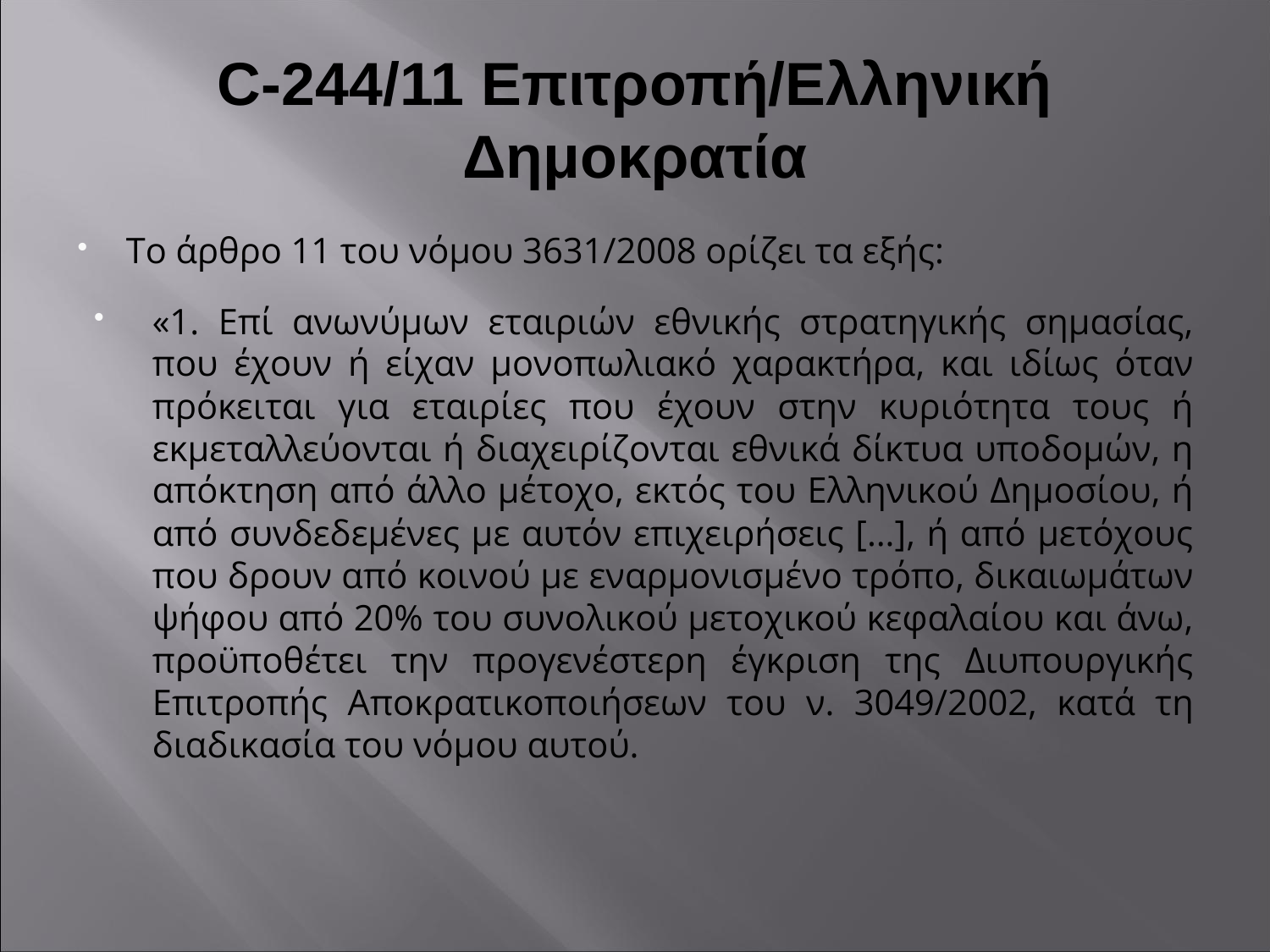

# C-244/11 Επιτροπή/Ελληνική Δημοκρατία
Το άρθρο 11 του νόμου 3631/2008 ορίζει τα εξής:
«1. Επί ανωνύμων εταιριών εθνικής στρατηγικής σημασίας, που έχουν ή είχαν μονοπωλιακό χαρακτήρα, και ιδίως όταν πρόκειται για εταιρίες που έχουν στην κυριότητα τους ή εκμεταλλεύονται ή διαχειρίζονται εθνικά δίκτυα υποδομών, η απόκτηση από άλλο μέτοχο, εκτός του Ελληνικού Δημοσίου, ή από συνδεδεμένες με αυτόν επιχειρήσεις […], ή από μετόχους που δρουν από κοινού με εναρμονισμένο τρόπο, δικαιωμάτων ψήφου από 20% του συνολικού μετοχικού κεφαλαίου και άνω, προϋποθέτει την προγενέστερη έγκριση της Διυπουργικής Επιτροπής Αποκρατικοποιήσεων του ν. 3049/2002, κατά τη διαδικασία του νόμου αυτού.